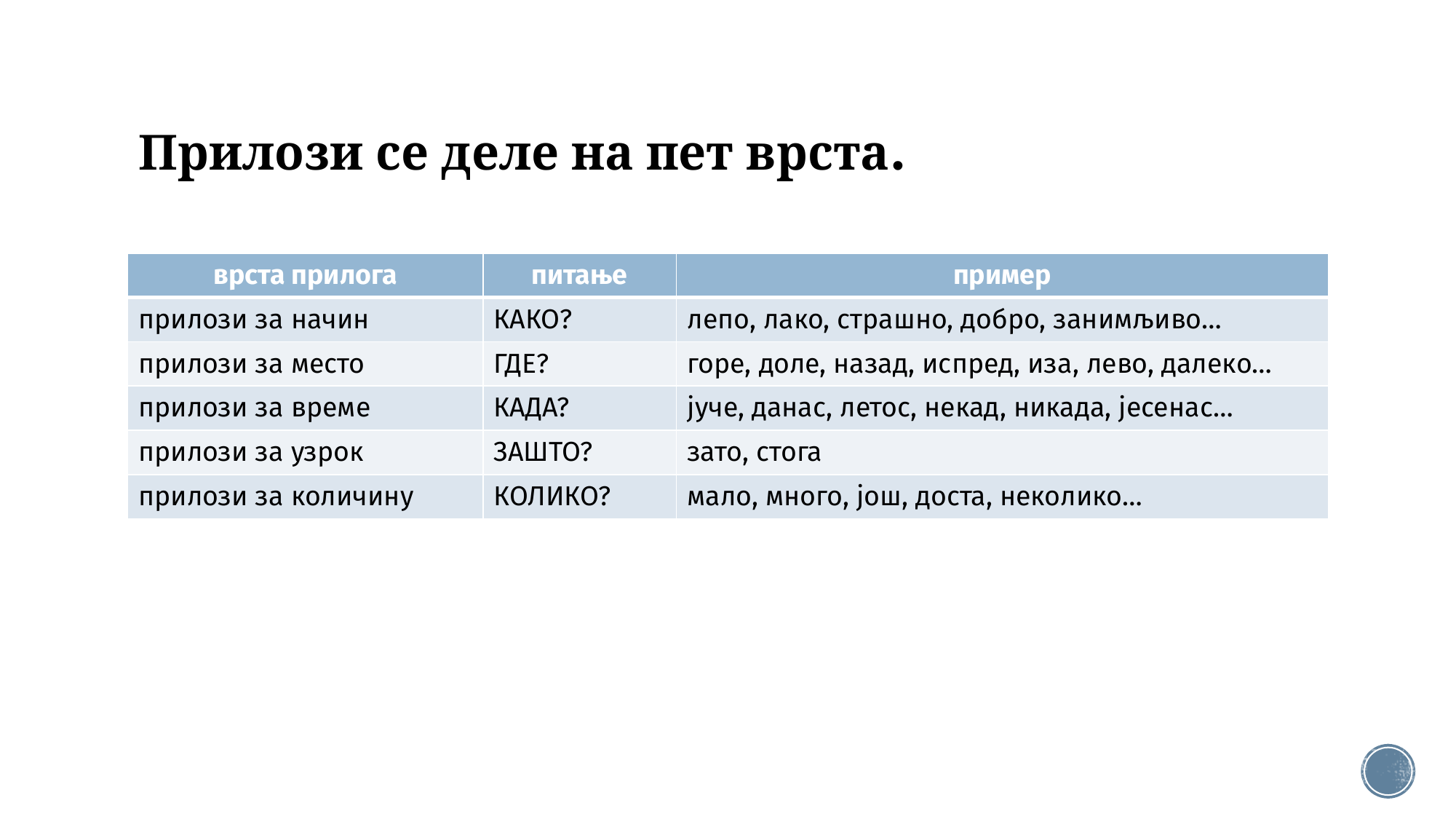

# Прилози се деле на пет врста.
| врста прилога | питање | пример |
| --- | --- | --- |
| прилози за начин | КАКО? | лепо, лако, страшно, добро, занимљиво… |
| прилози за место | ГДЕ? | горе, доле, назад, испред, иза, лево, далеко… |
| прилози за време | КАДА? | јуче, данас, летос, некад, никада, јесенас… |
| прилози за узрок | ЗАШТО? | зато, стога |
| прилози за количину | КОЛИКО? | мало, много, још, доста, неколико… |